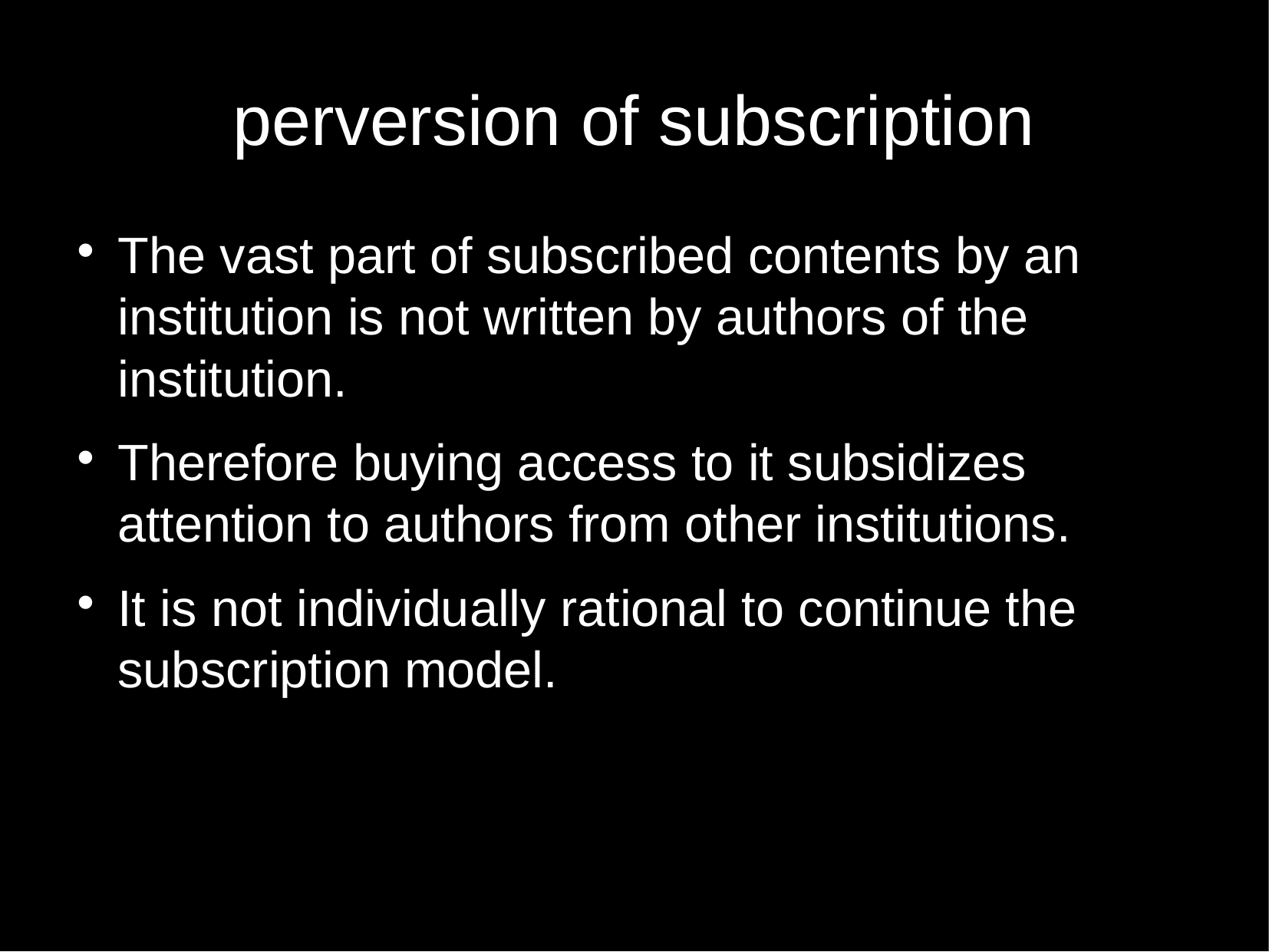

perversion of subscription
The vast part of subscribed contents by an institution is not written by authors of the institution.
Therefore buying access to it subsidizes attention to authors from other institutions.
It is not individually rational to continue the subscription model.